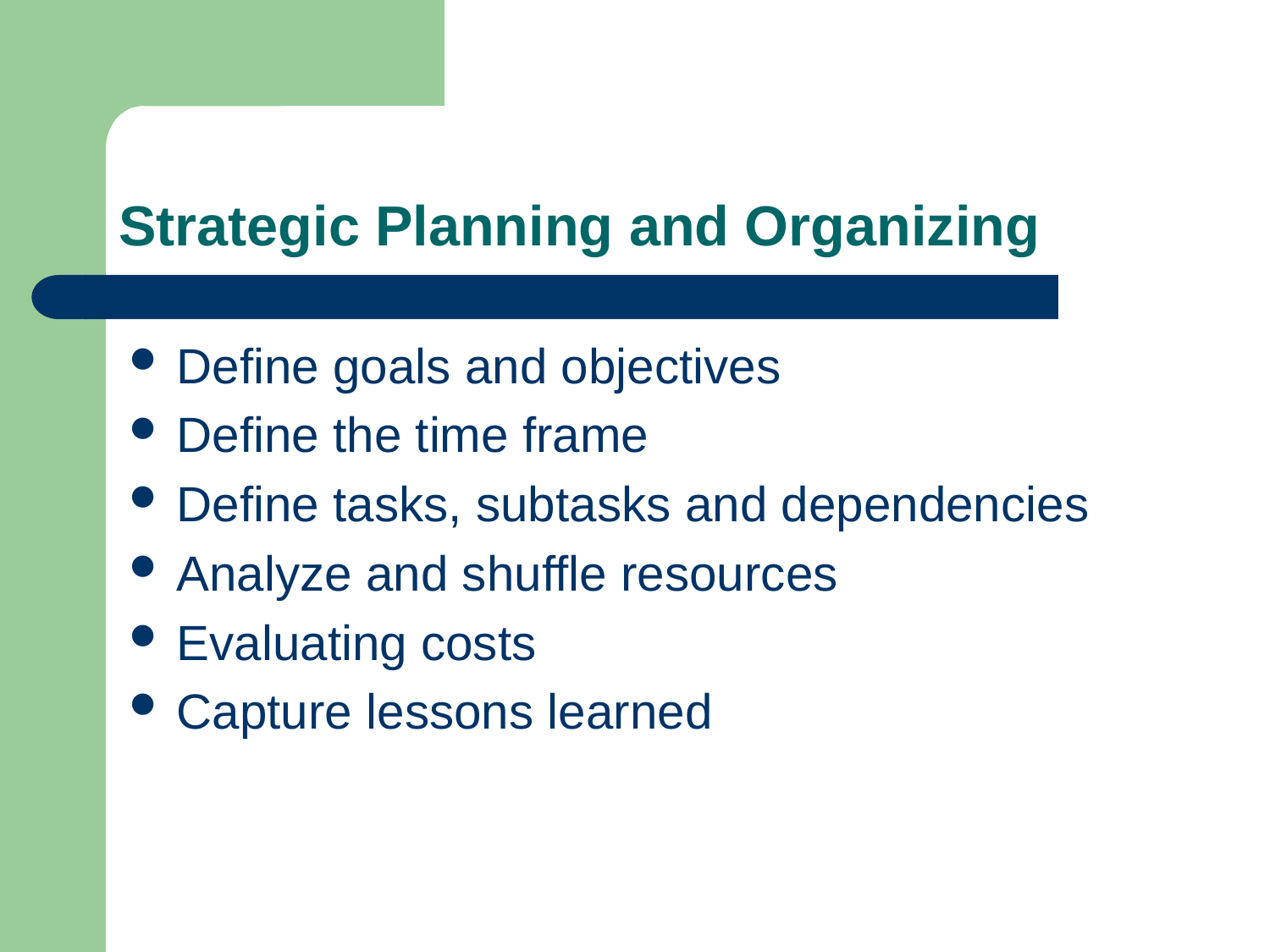

# Strategic Planning and Organizing
Define goals and objectives
Define the time frame
Define tasks, subtasks and dependencies
Analyze and shuffle resources
Evaluating costs
Capture lessons learned